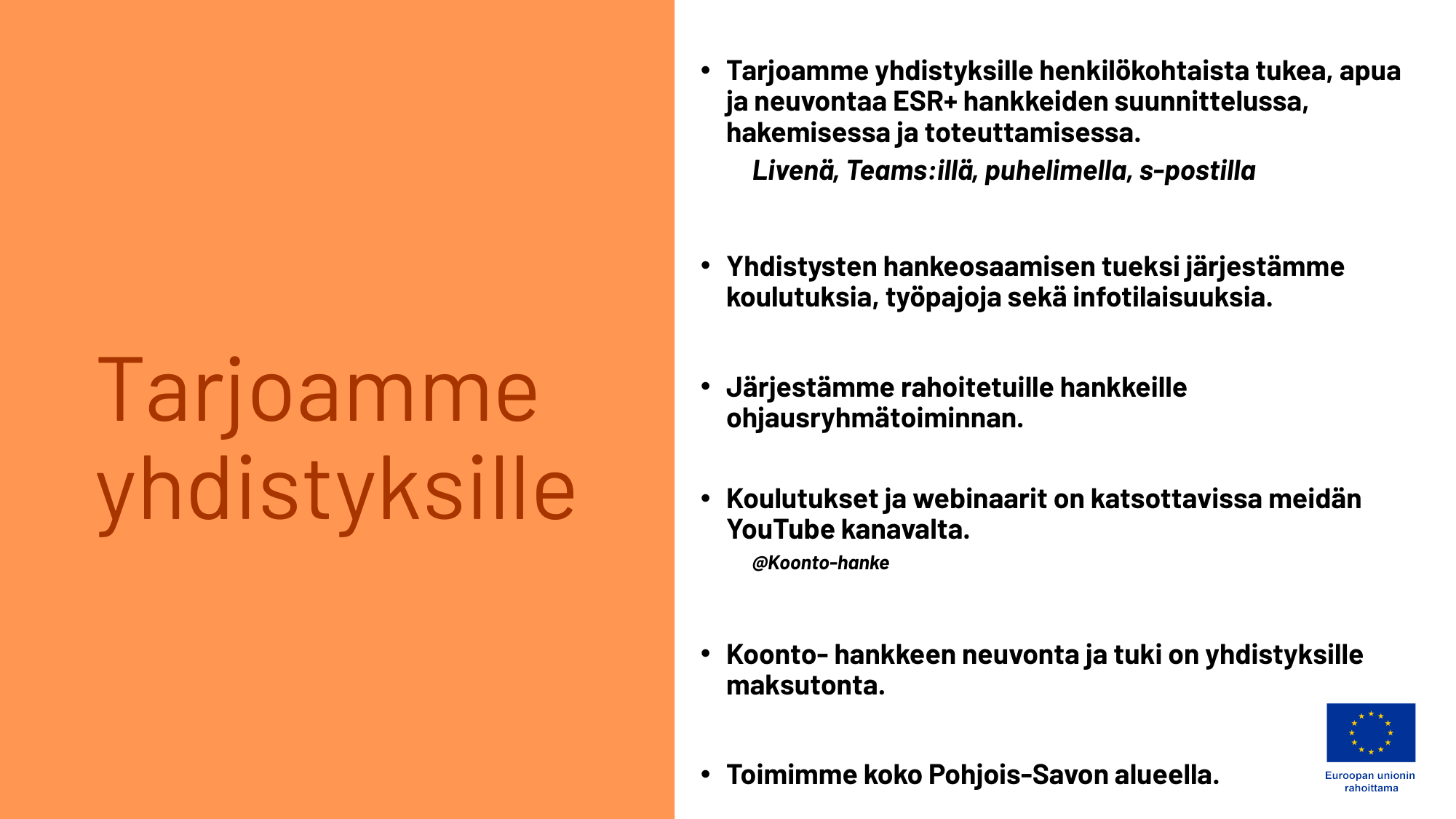

Tarjoamme yhdistyksille henkilökohtaista tukea, apua ja neuvontaa ESR+ hankkeiden suunnittelussa, hakemisessa ja toteuttamisessa.
Livenä, Teams:illä, puhelimella, s-postilla

Yhdistysten hankeosaamisen tueksi järjestämme koulutuksia, työpajoja sekä infotilaisuuksia.

Järjestämme rahoitetuille hankkeille ohjausryhmätoiminnan.

Koulutukset ja webinaarit on katsottavissa meidän YouTube kanavalta.
@Koonto-hanke

Koonto- hankkeen neuvonta ja tuki on yhdistyksille maksutonta.

Toimimme koko Pohjois-Savon alueella.

# Tarjoamme yhdistyksille